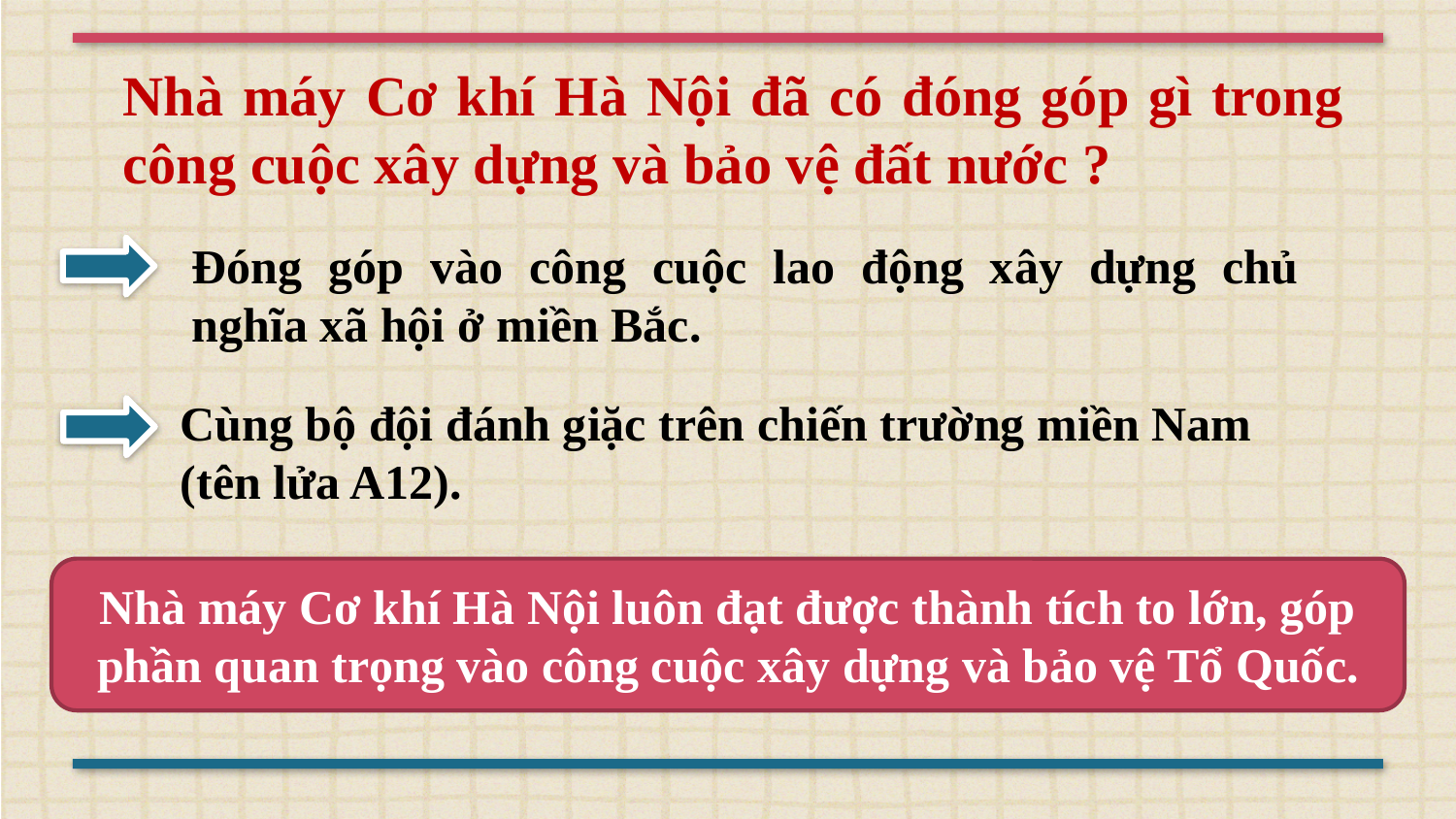

Nhà máy Cơ khí Hà Nội đã có đóng góp gì trong công cuộc xây dựng và bảo vệ đất nước ?
Đóng góp vào công cuộc lao động xây dựng chủ nghĩa xã hội ở miền Bắc.

Cùng bộ đội đánh giặc trên chiến trường miền Nam (tên lửa A12).

Nhà máy Cơ khí Hà Nội luôn đạt được thành tích to lớn, góp phần quan trọng vào công cuộc xây dựng và bảo vệ Tổ Quốc.